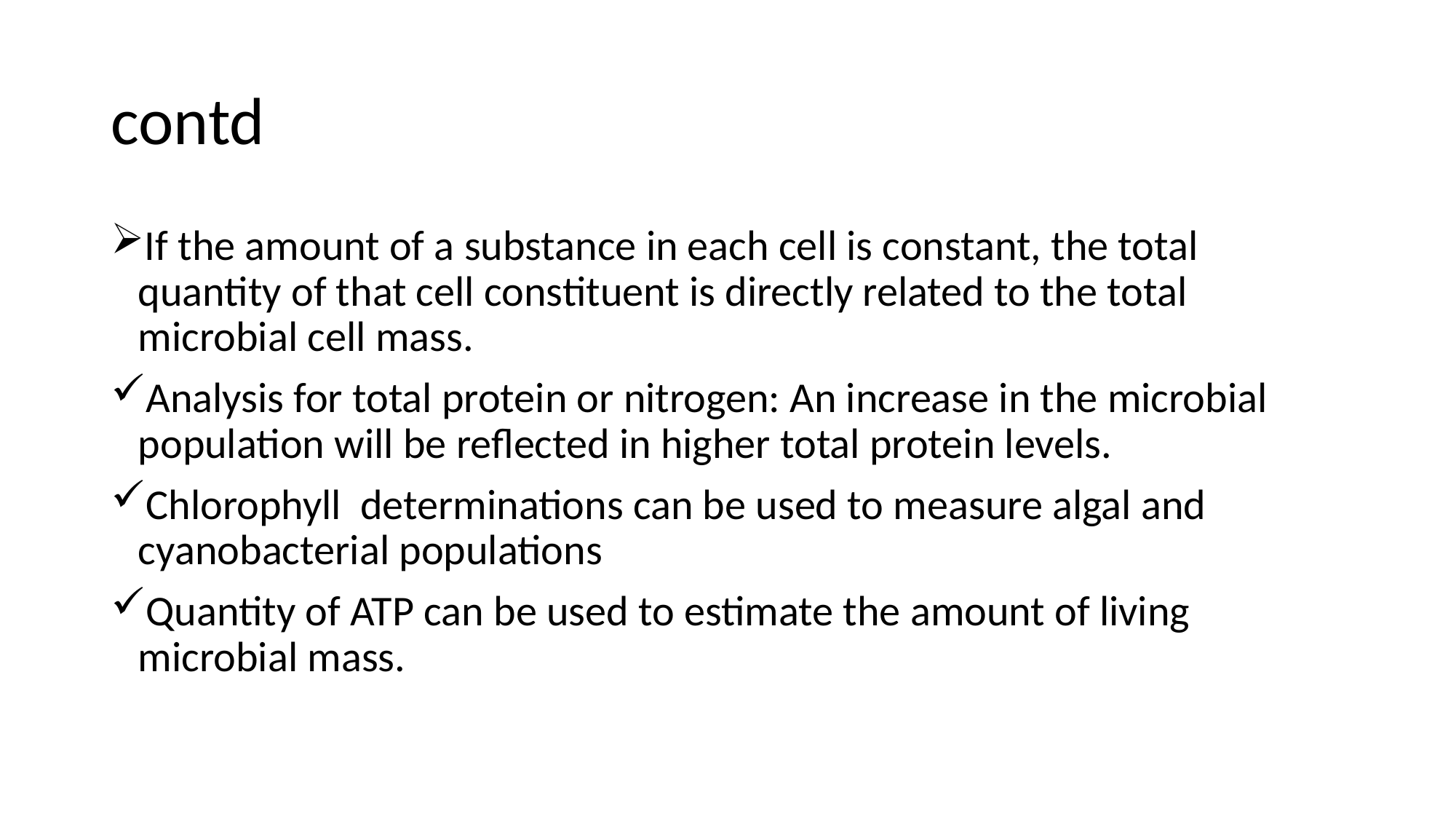

# contd
If the amount of a substance in each cell is constant, the total quantity of that cell constituent is directly related to the total microbial cell mass.
Analysis for total protein or nitrogen: An increase in the microbial population will be reflected in higher total protein levels.
Chlorophyll  determinations can be used to measure algal and cyanobacterial populations
Quantity of ATP can be used to estimate the amount of living microbial mass.